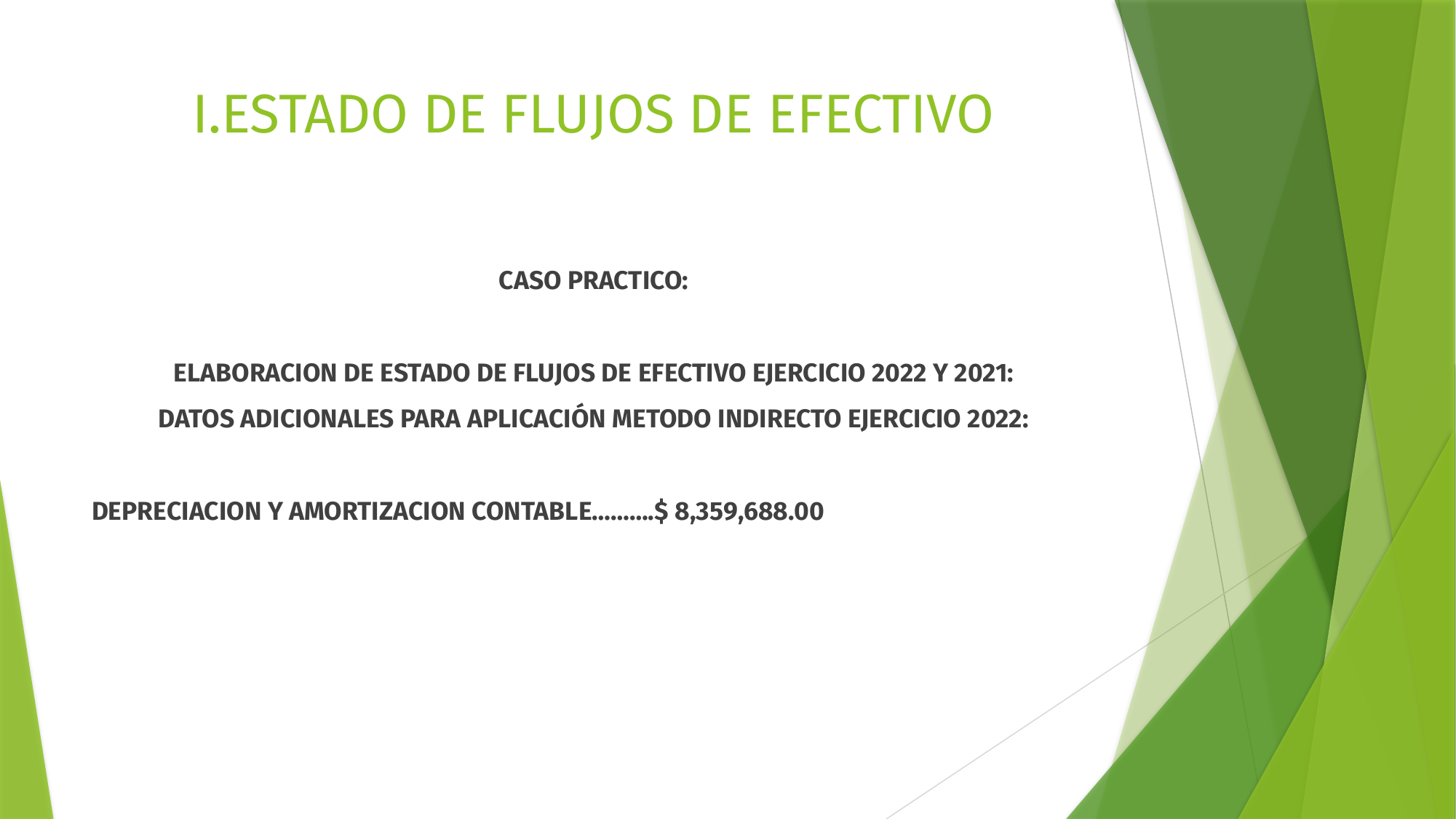

# I.ESTADO DE FLUJOS DE EFECTIVO
CASO PRACTICO:

ELABORACION DE ESTADO DE FLUJOS DE EFECTIVO EJERCICIO 2022 Y 2021:
DATOS ADICIONALES PARA APLICACIÓN METODO INDIRECTO EJERCICIO 2022:

DEPRECIACION Y AMORTIZACION CONTABLE……….$ 8,359,688.00